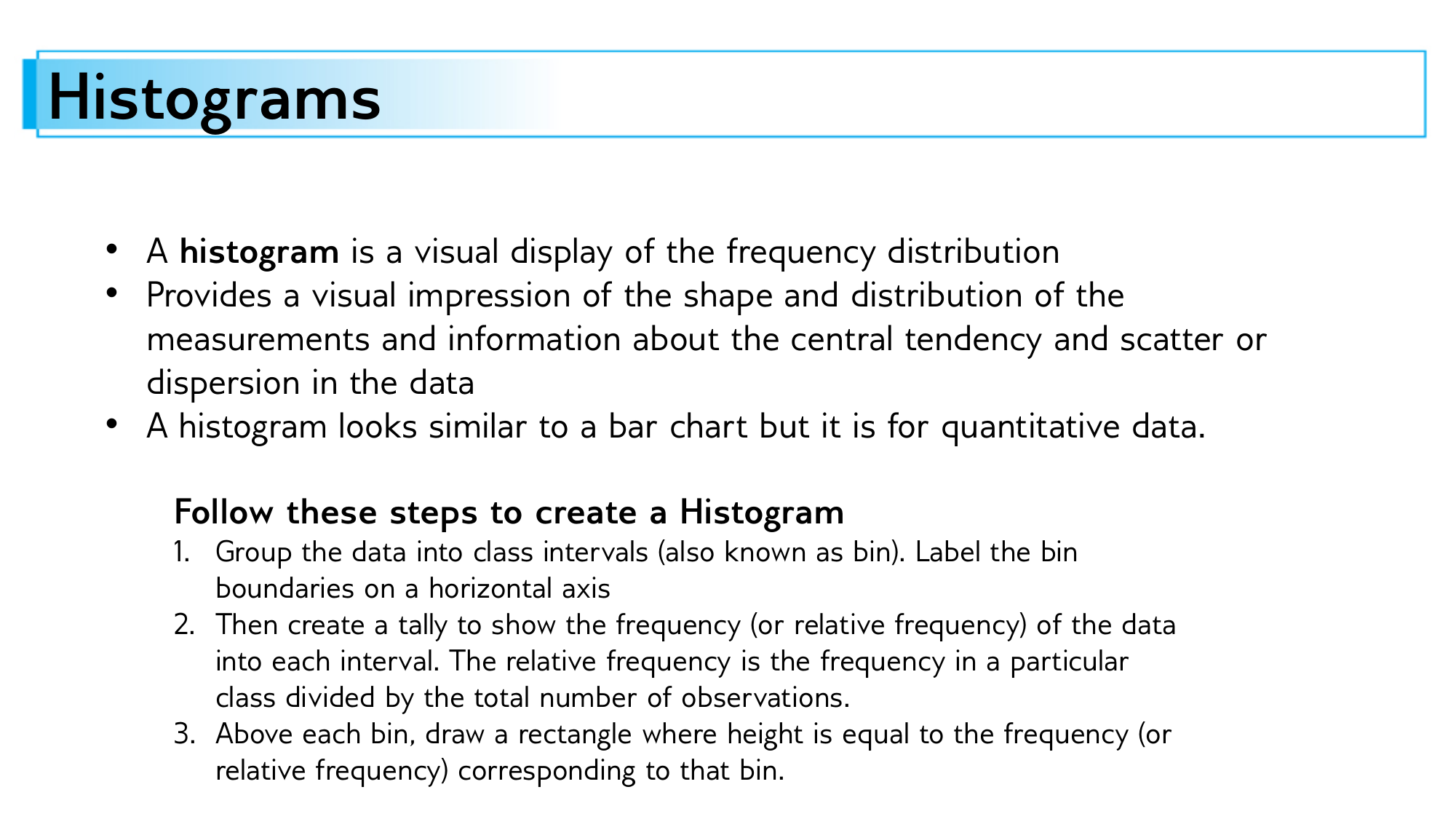

# Histograms
A histogram is a visual display of the frequency distribution
Provides a visual impression of the shape and distribution of the measurements and information about the central tendency and scatter or dispersion in the data
A histogram looks similar to a bar chart but it is for quantitative data.
Follow these steps to create a Histogram
Group the data into class intervals (also known as bin). Label the bin boundaries on a horizontal axis
Then create a tally to show the frequency (or relative frequency) of the data into each interval. The relative frequency is the frequency in a particular class divided by the total number of observations.
Above each bin, draw a rectangle where height is equal to the frequency (or relative frequency) corresponding to that bin.